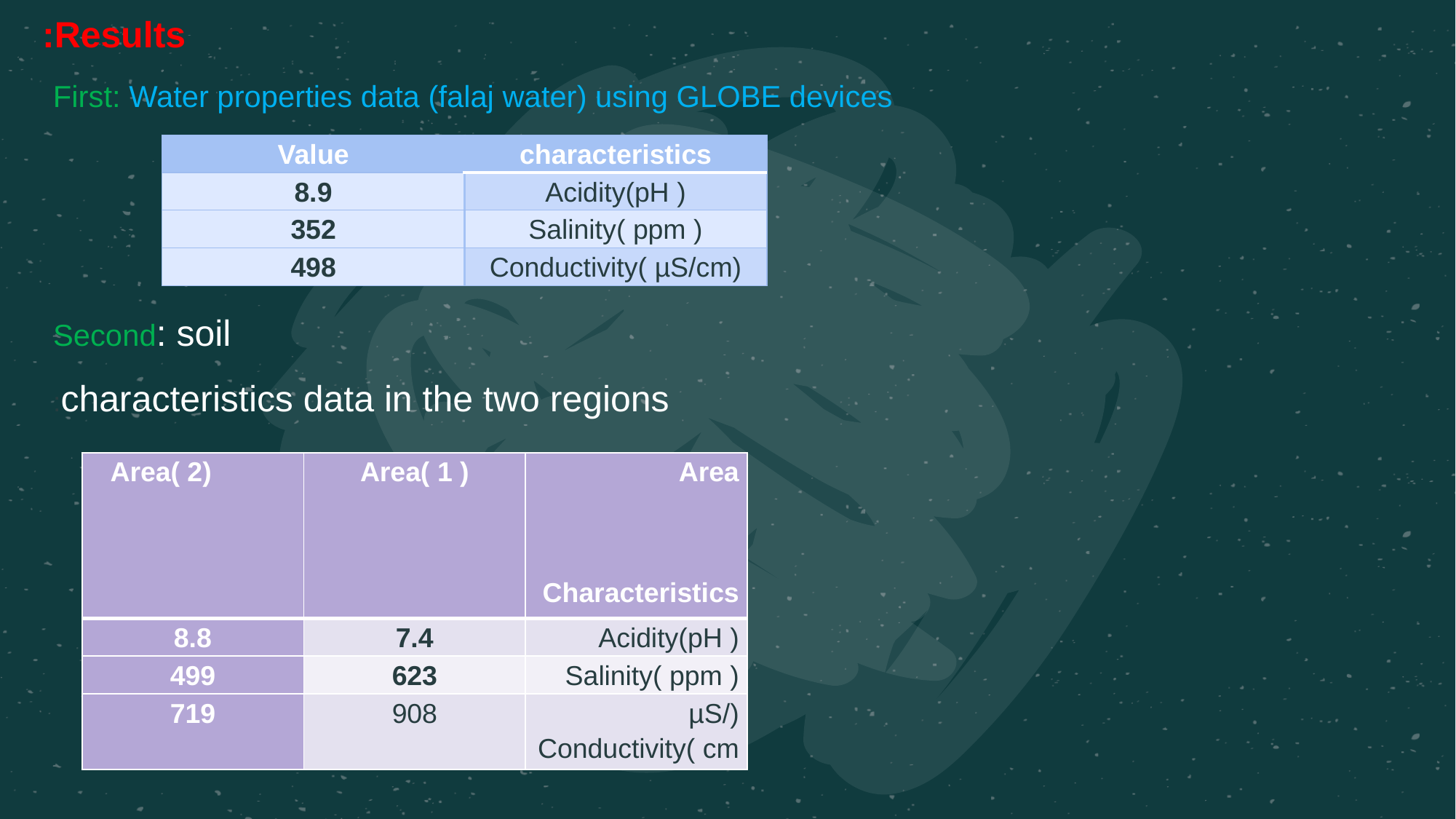

Results:
First: Water properties data (falaj water) using GLOBE devices
| Value | characteristics |
| --- | --- |
| 8.9 | ( pH)Acidity |
| 352 | ( ppm )Salinity |
| 498 | (µS/cm )Conductivity |
Second: soil
characteristics data in the two regions:
| (2 )Area | ( 1 )Area | Area Characteristics |
| --- | --- | --- |
| 8.8 | 7.4 | ( pH)Acidity |
| 499 | 623 | ( ppm )Salinity |
| 719 | 908 | (µS/cm )Conductivity |